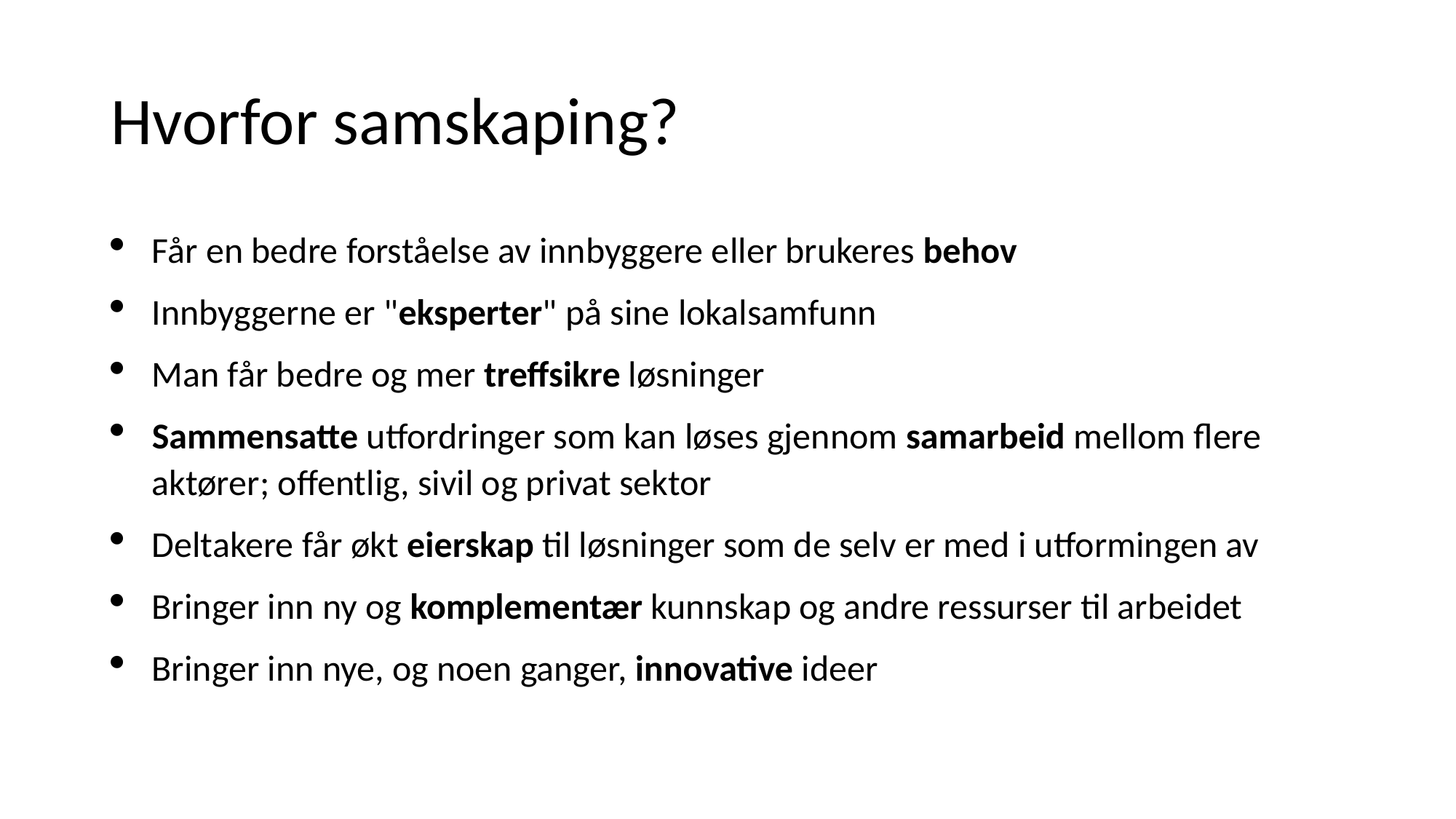

# Hvorfor samskaping?
Får en bedre forståelse av innbyggere eller brukeres behov
Innbyggerne er "eksperter" på sine lokalsamfunn
Man får bedre og mer treffsikre løsninger
Sammensatte utfordringer som kan løses gjennom samarbeid mellom flere aktører; offentlig, sivil og privat sektor
Deltakere får økt eierskap til løsninger som de selv er med i utformingen av
Bringer inn ny og komplementær kunnskap og andre ressurser til arbeidet
Bringer inn nye, og noen ganger, innovative ideer